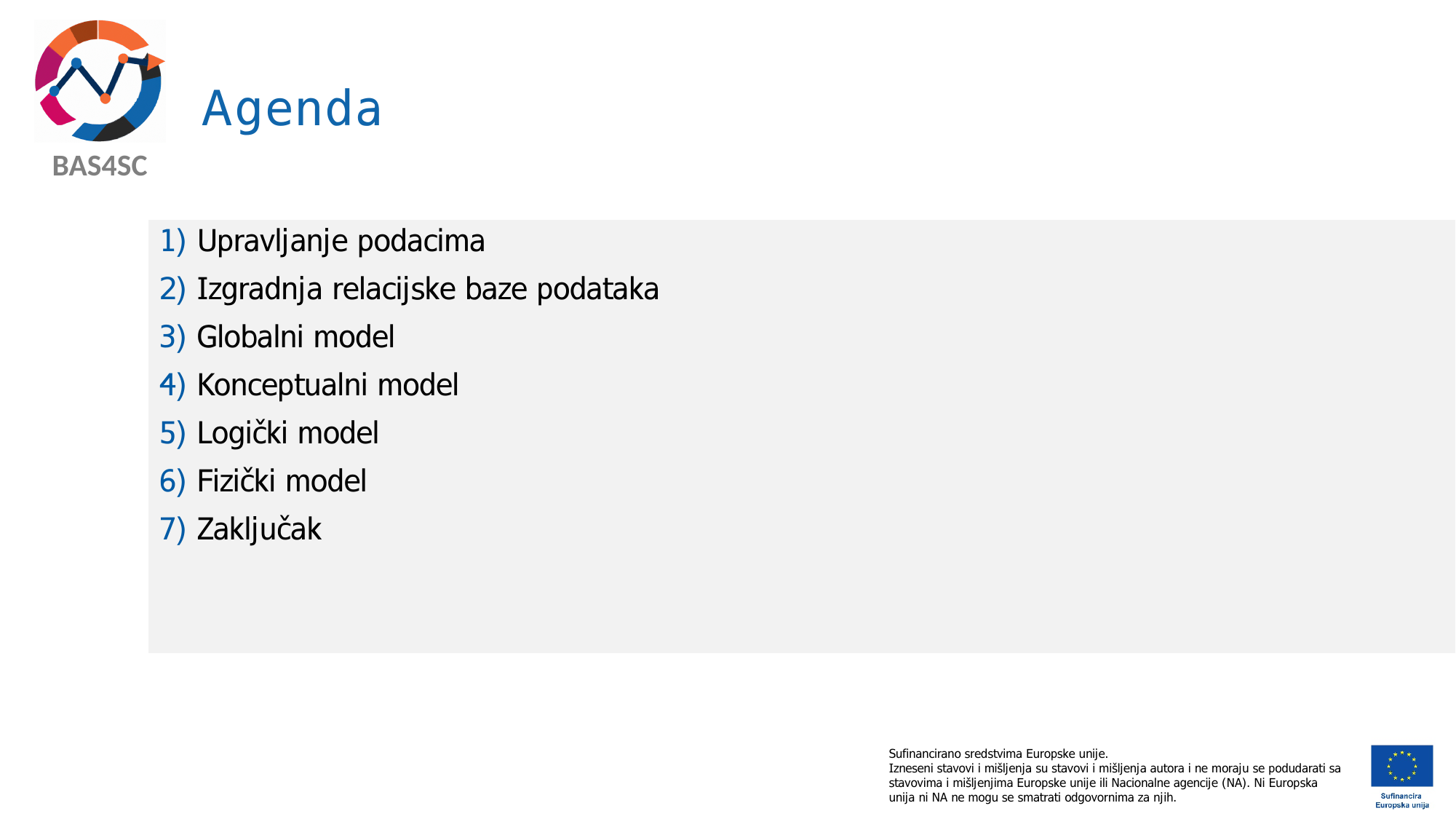

# Agenda
 Upravljanje podacima
 Izgradnja relacijske baze podataka
 Globalni model
 Konceptualni model
 Logički model
 Fizički model
 Zaključak